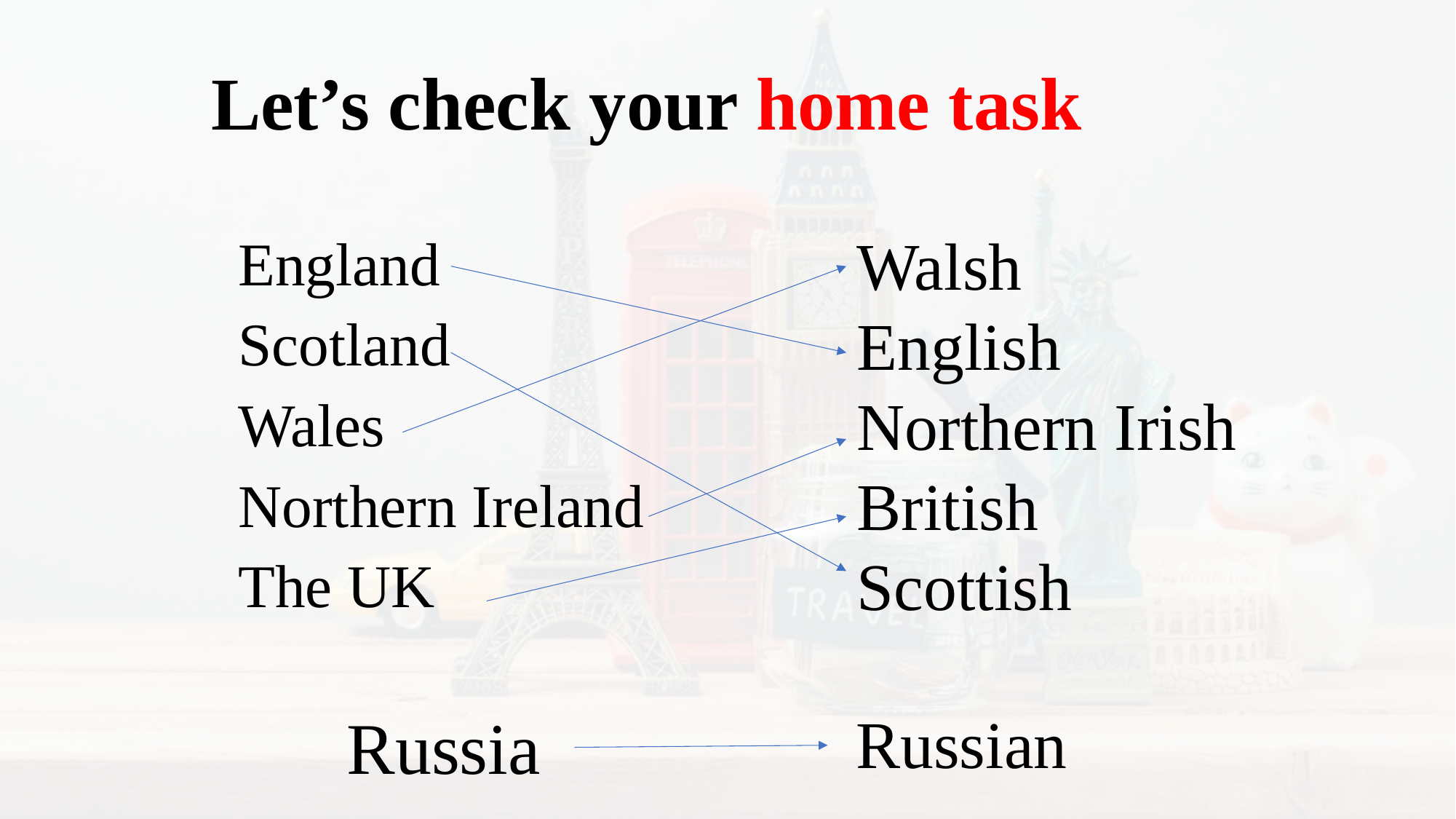

# Let’s check your home task
Walsh
English
Northern Irish
British
Scottish

England
Scotland
Wales
Northern Ireland
The UK
Russian
Russia